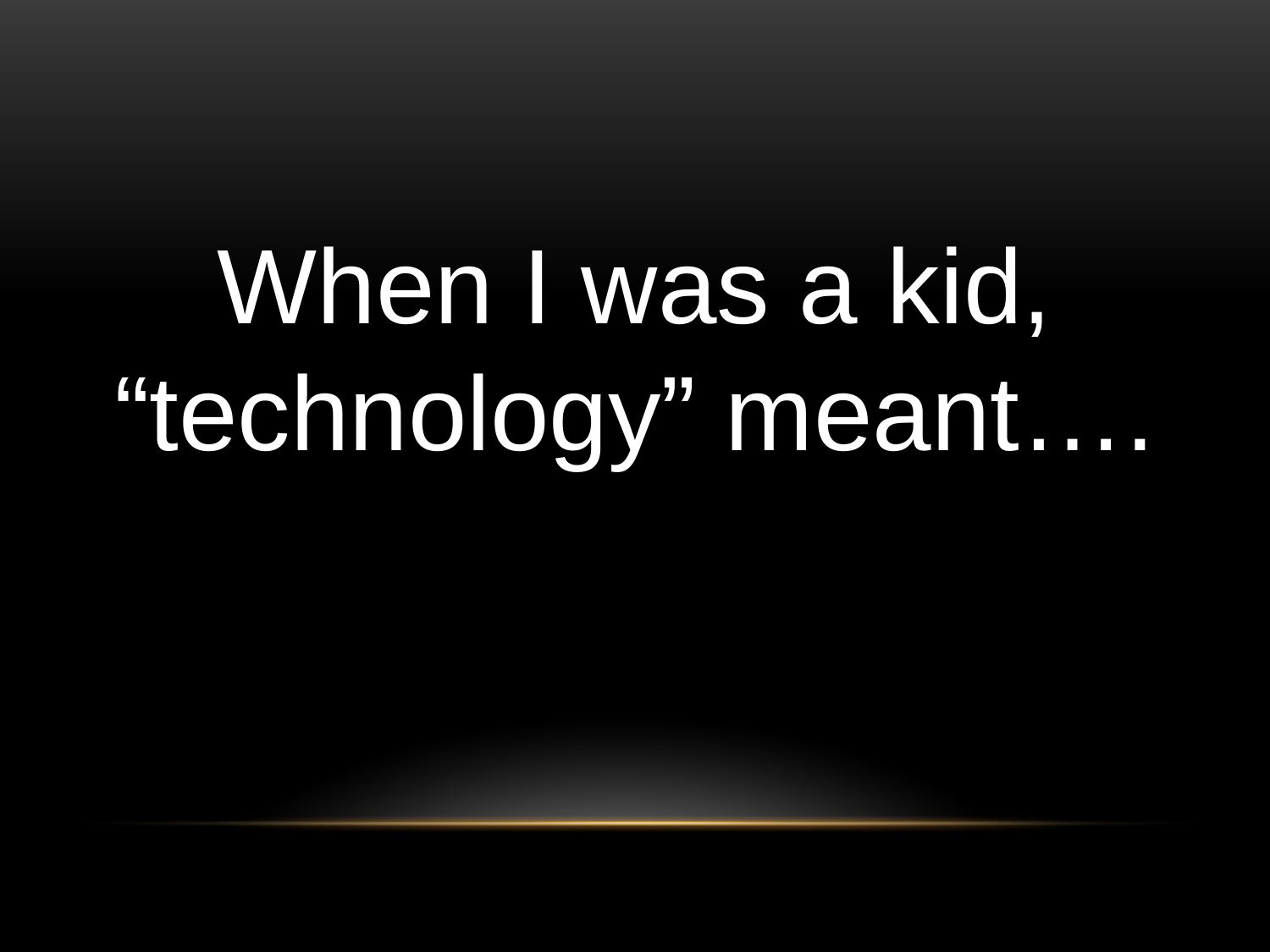

When I was a kid, “technology” meant….